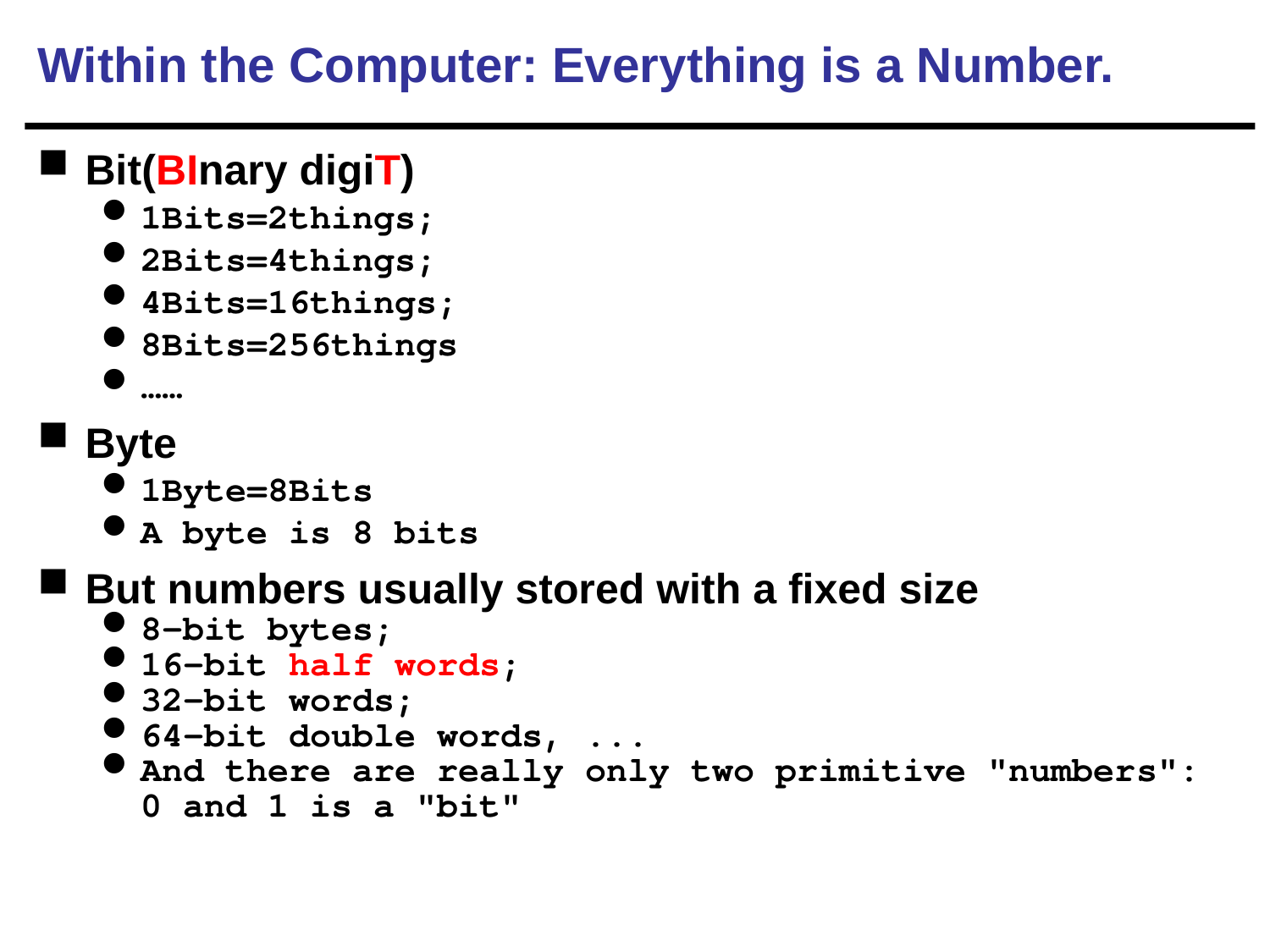

# Within the Computer: Everything is a Number.
Bit(BInary digiT)
1Bits=2things;
2Bits=4things;
4Bits=16things;
8Bits=256things
……
Byte
1Byte=8Bits
A byte is 8 bits
But numbers usually stored with a fixed size
8-bit bytes;
16-bit half words;
32-bit words;
64-bit double words, ...
And there are really only two primitive "numbers": 0 and 1 is a "bit"